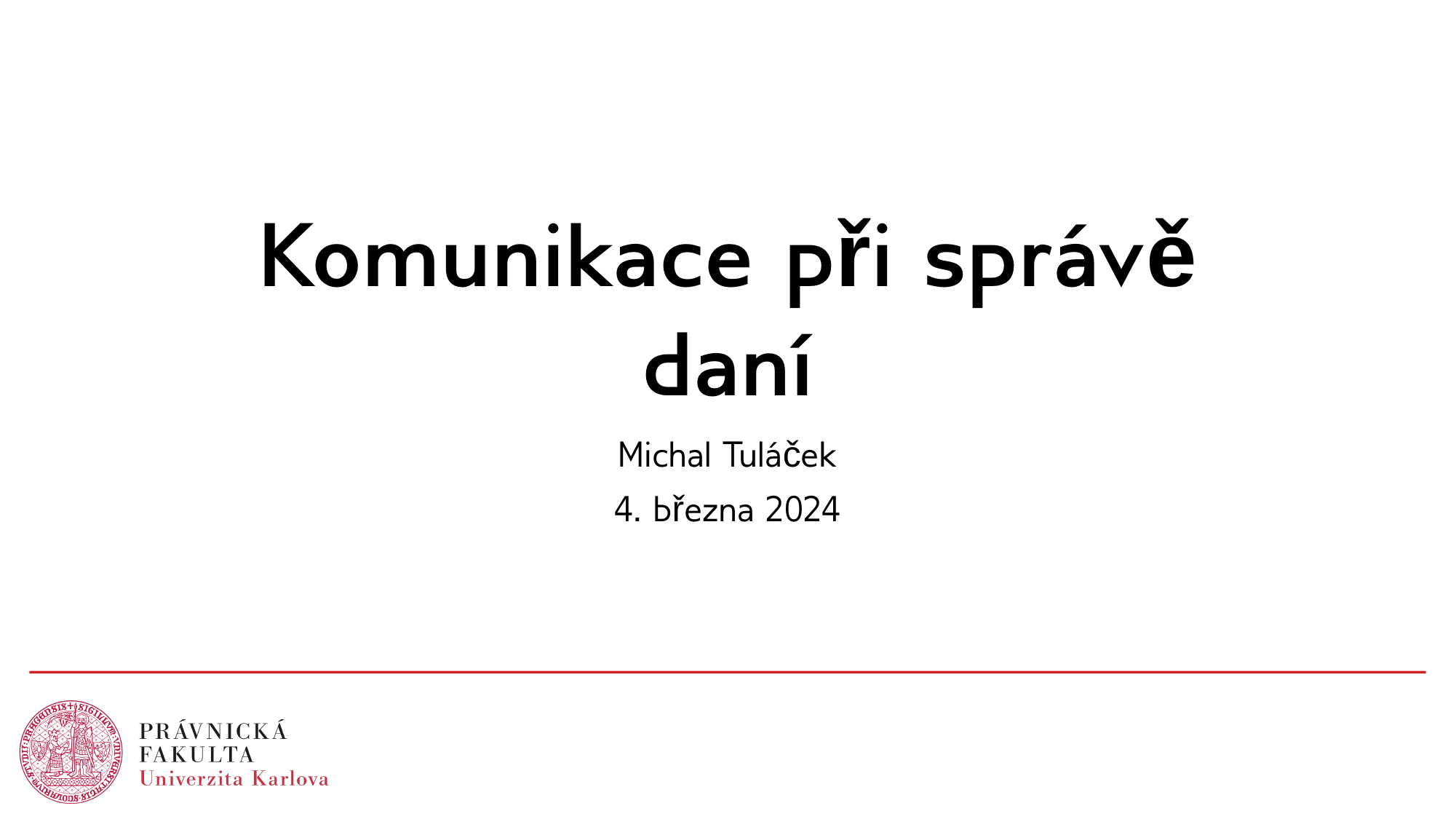

# Komunikace při správě daní
Michal Tuláček
4. března 2024